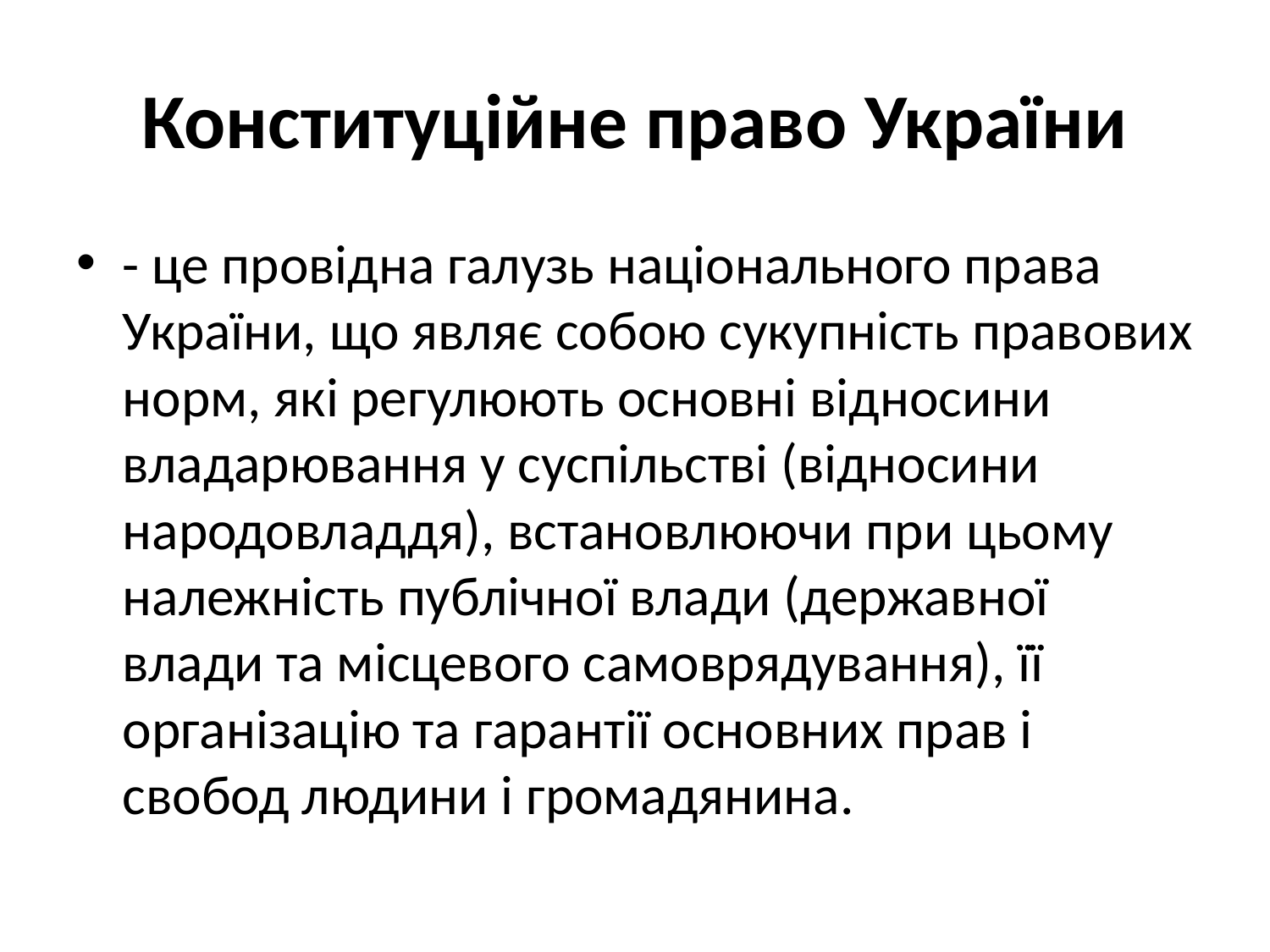

# Конституційне право України
- це провідна галузь національного права України, що являє собою сукупність правових норм, які регулюють основні відносини владарювання у суспільстві (відносини народовладдя), встановлюючи при цьому належність публічної влади (державної влади та місцевого самоврядування), її організацію та гарантії основних прав і свобод людини і громадянина.